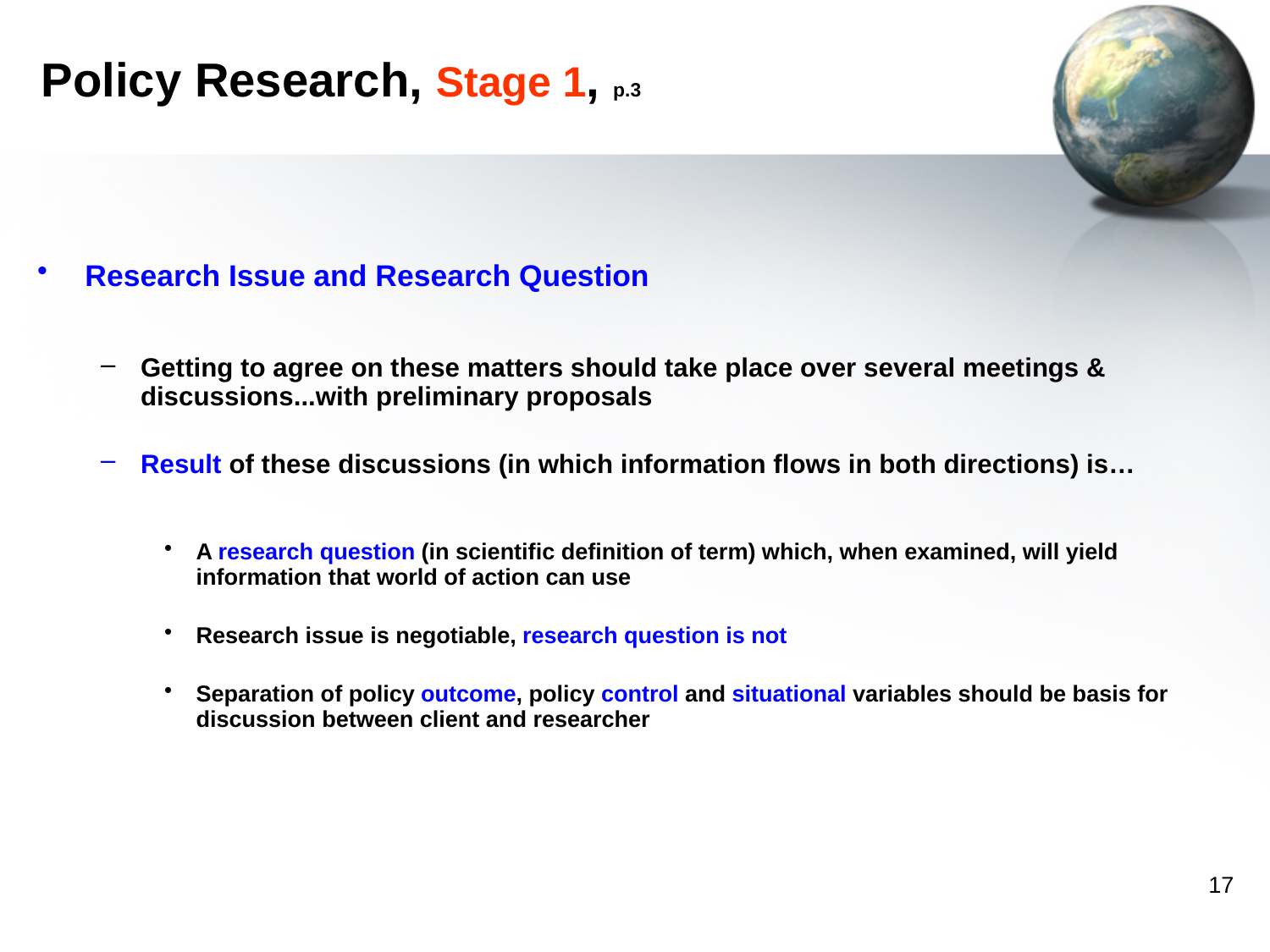

# Policy Research, Stage 1, p.3
Research Issue and Research Question

Getting to agree on these matters should take place over several meetings & discussions...with preliminary proposals

Result of these discussions (in which information flows in both directions) is…

A research question (in scientific definition of term) which, when examined, will yield information that world of action can use

Research issue is negotiable, research question is not

Separation of policy outcome, policy control and situational variables should be basis for discussion between client and researcher
17